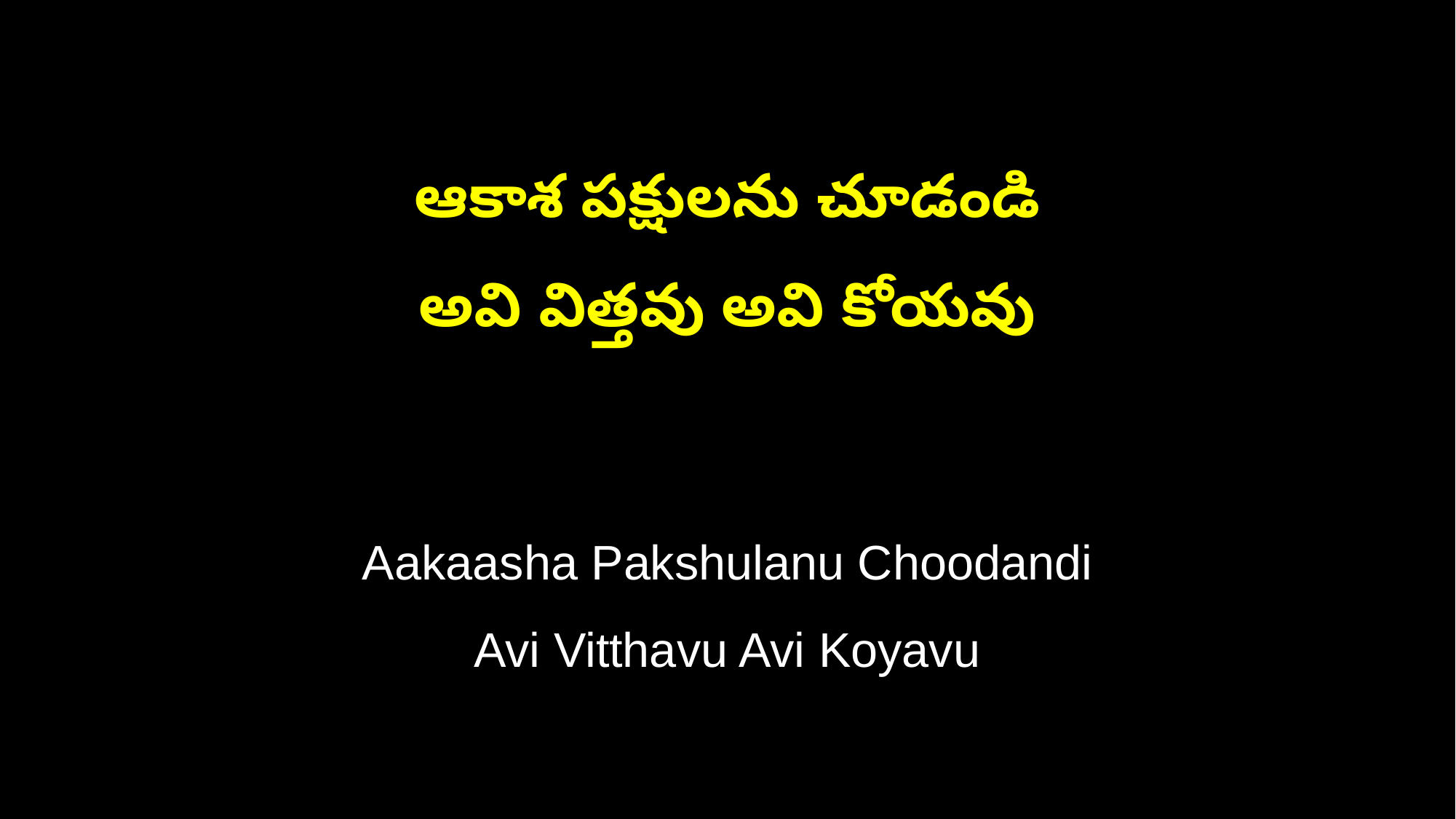

ఆకాశ పక్షులను చూడండి
అవి విత్తవు అవి కోయవు
Aakaasha Pakshulanu Choodandi
Avi Vitthavu Avi Koyavu